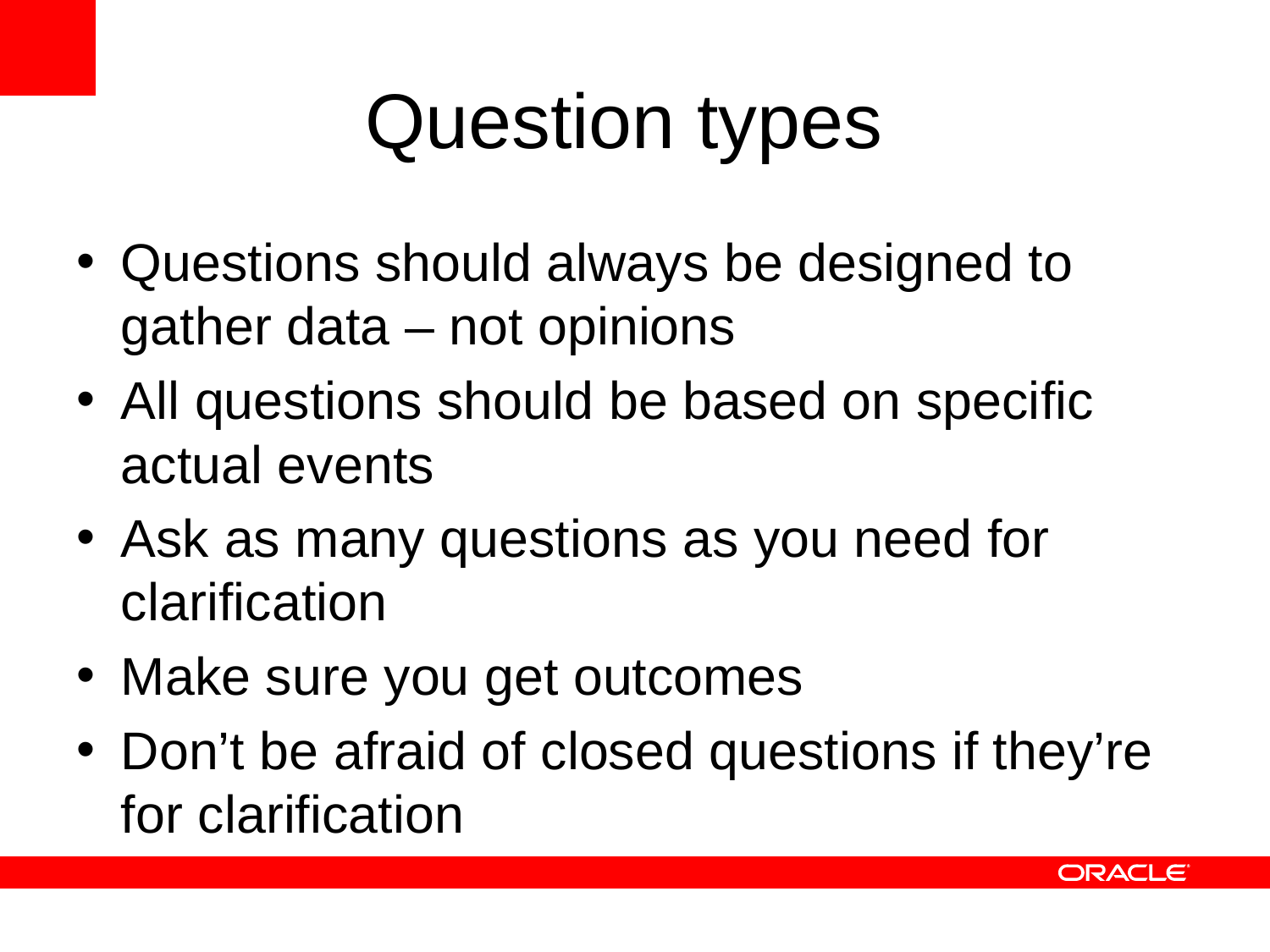

# Question types
Questions should always be designed to gather data – not opinions
All questions should be based on specific actual events
Ask as many questions as you need for clarification
Make sure you get outcomes
Don’t be afraid of closed questions if they’re for clarification